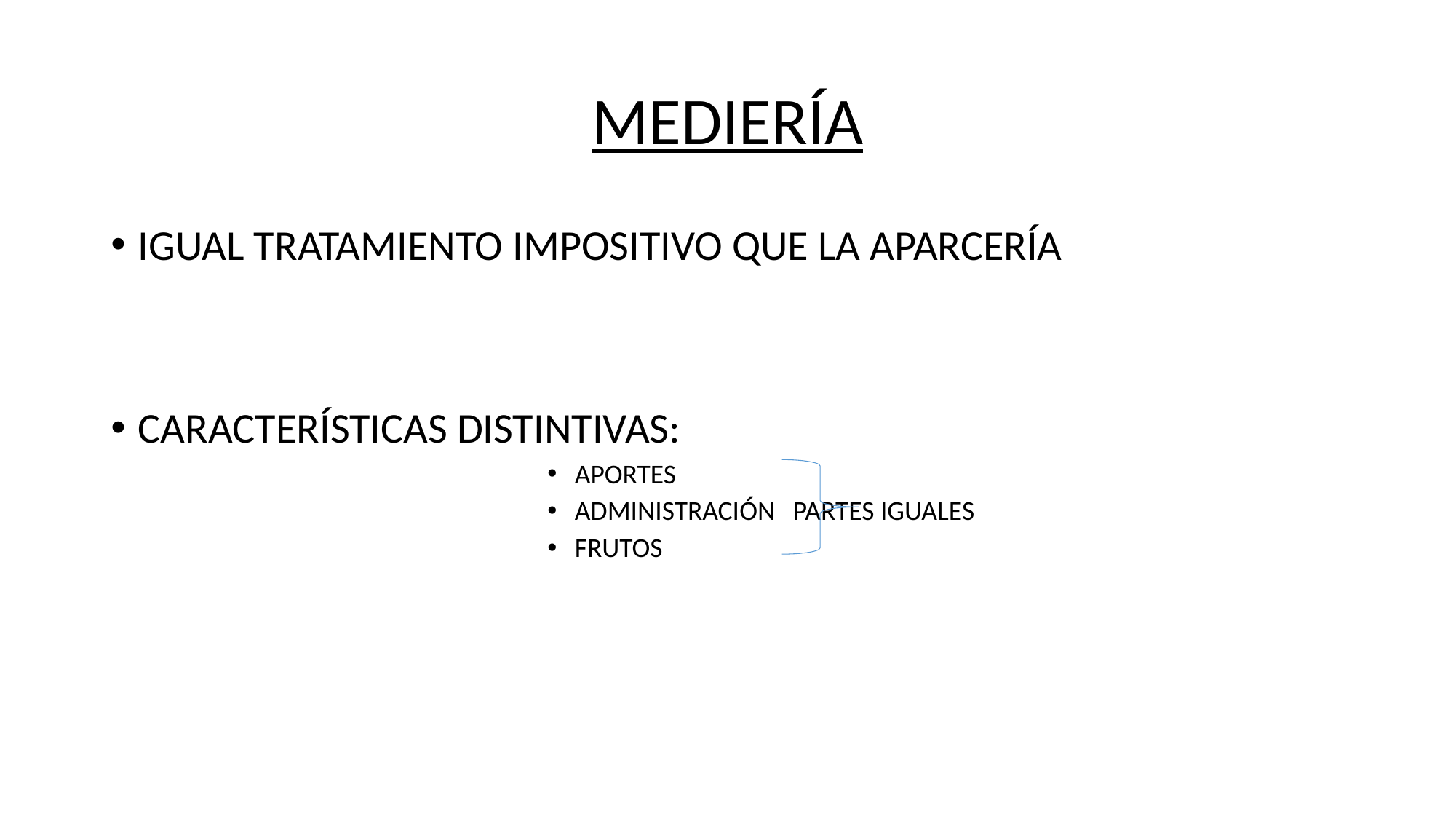

# MEDIERÍA
IGUAL TRATAMIENTO IMPOSITIVO QUE LA APARCERÍA

CARACTERÍSTICAS DISTINTIVAS:
APORTES
ADMINISTRACIÓN	PARTES IGUALES
FRUTOS